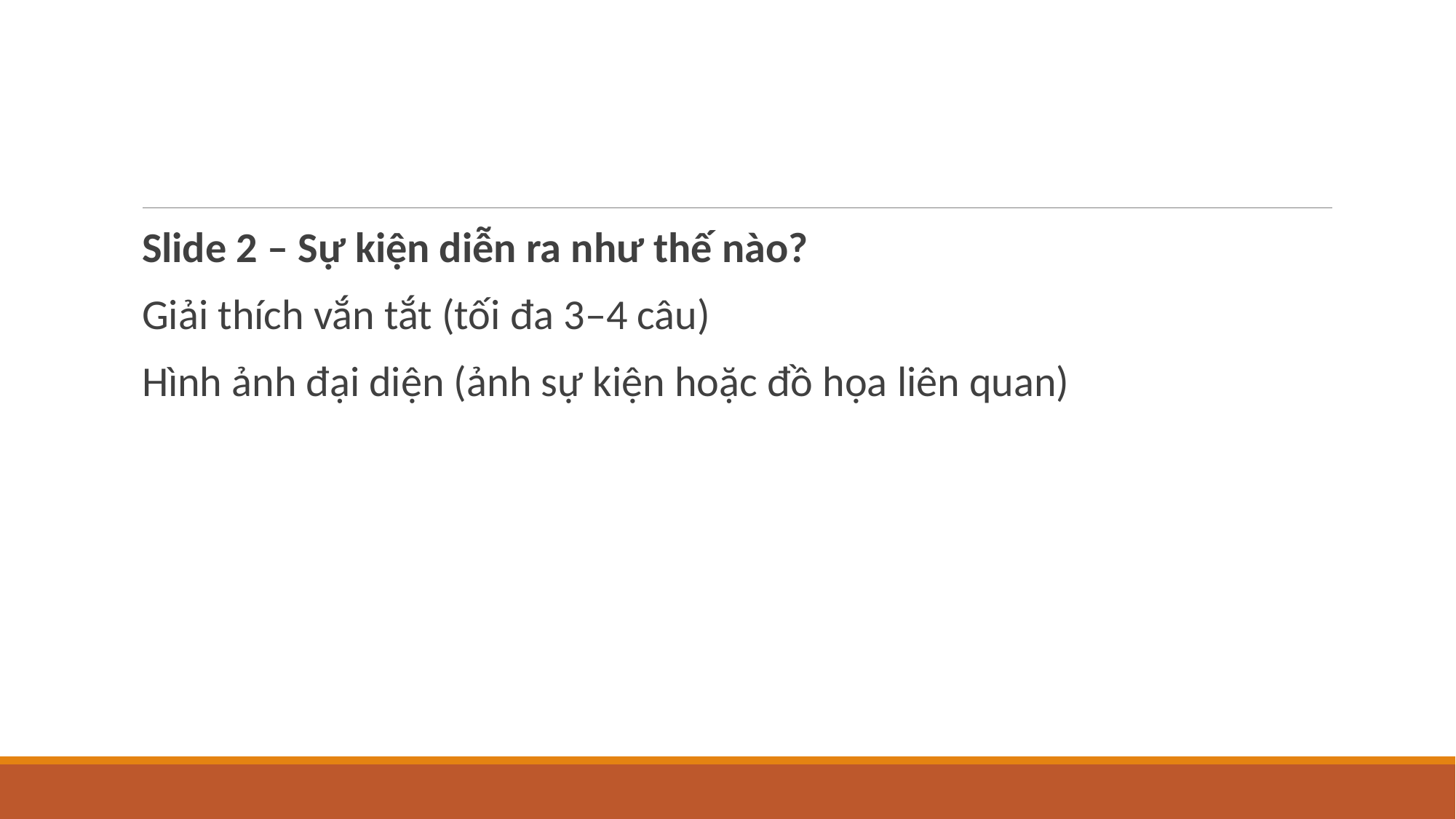

#
Slide 2 – Sự kiện diễn ra như thế nào?
Giải thích vắn tắt (tối đa 3–4 câu)
Hình ảnh đại diện (ảnh sự kiện hoặc đồ họa liên quan)